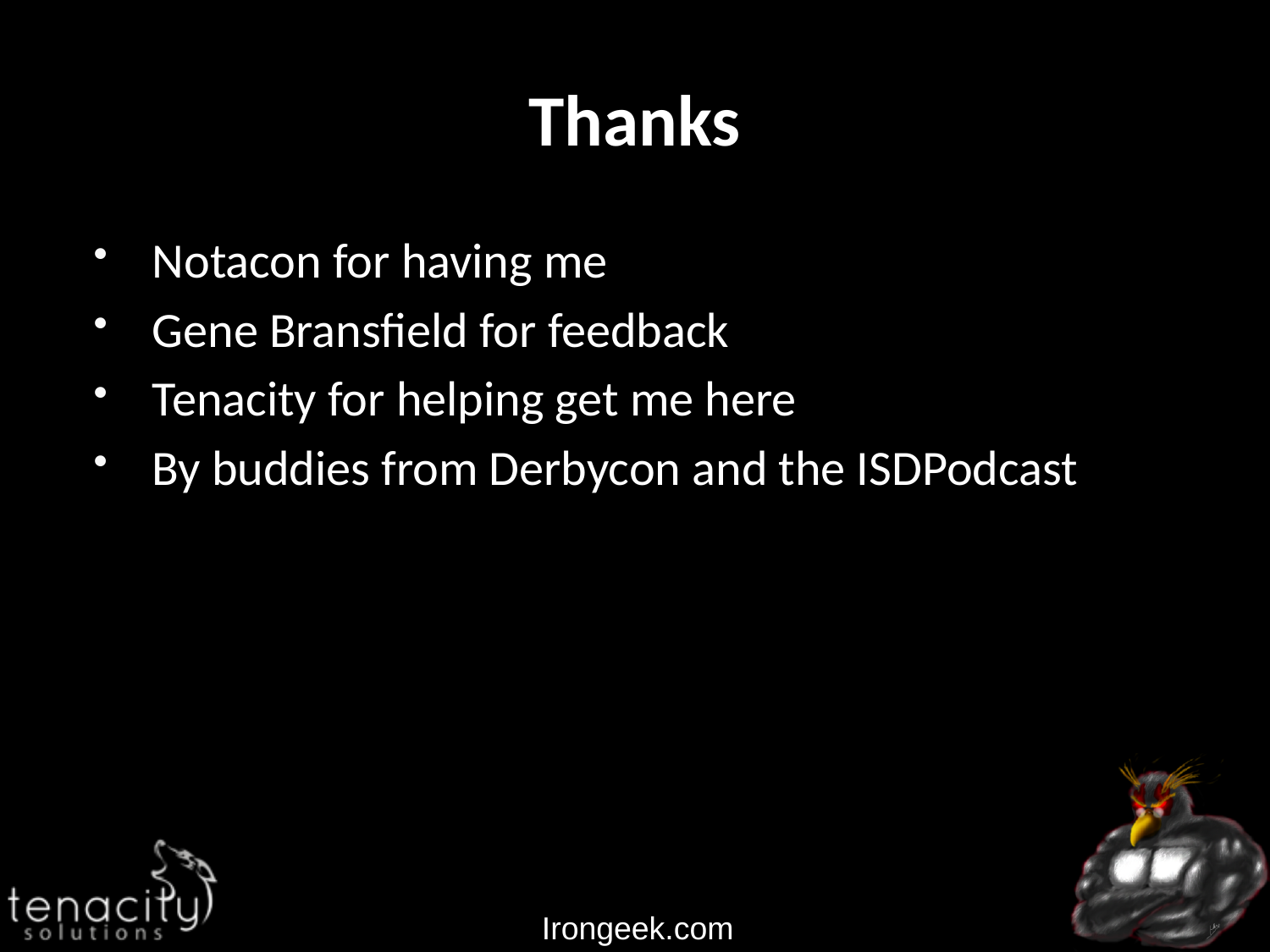

# Thanks
Notacon for having me
Gene Bransfield for feedback
Tenacity for helping get me here
By buddies from Derbycon and the ISDPodcast